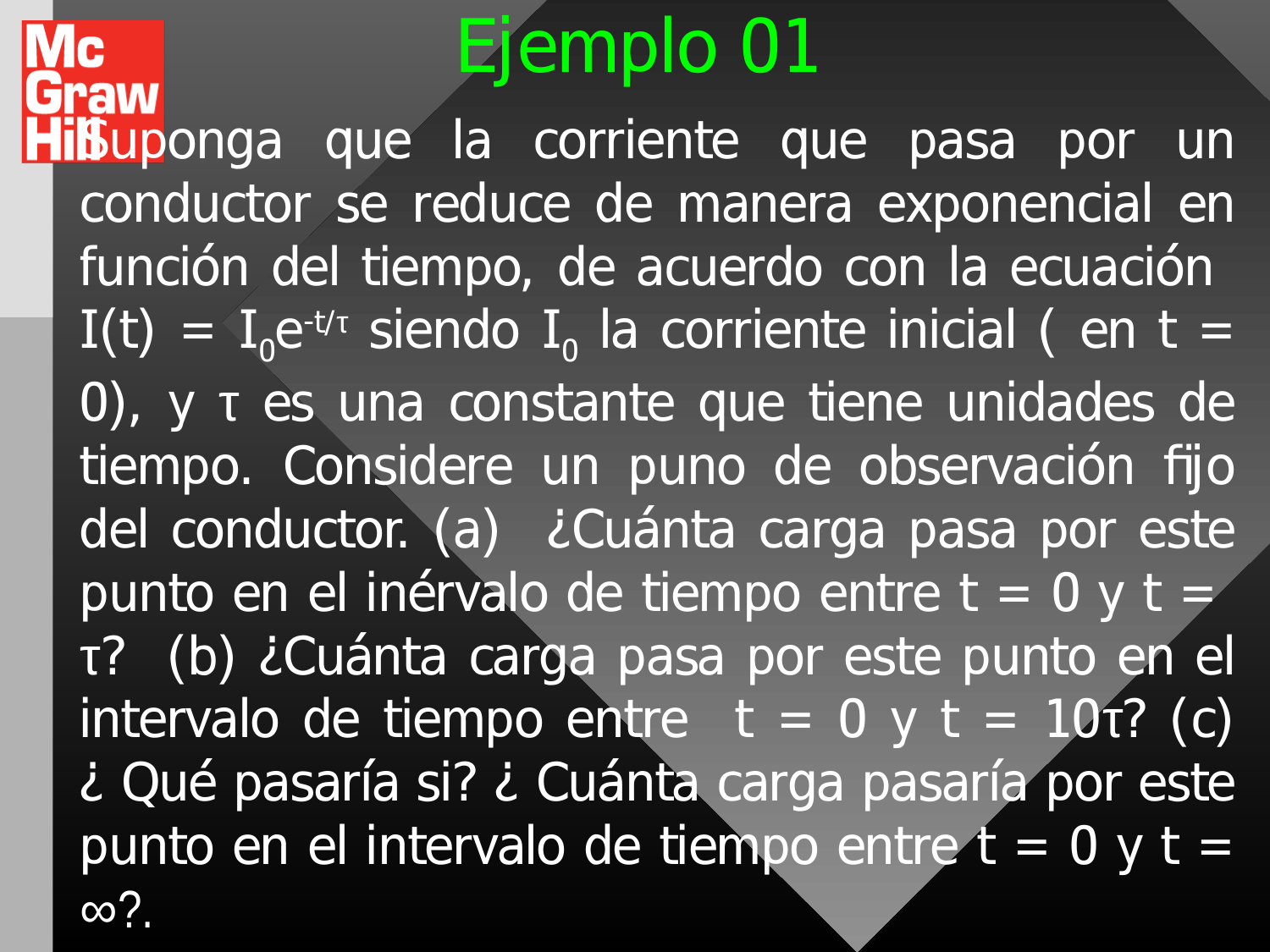

# Ejemplo 01
	Suponga que la corriente que pasa por un conductor se reduce de manera exponencial en función del tiempo, de acuerdo con la ecuación  I(t) = I0e-t/τ siendo I0 la corriente inicial ( en t = 0), y τ es una constante que tiene unidades de tiempo. Considere un puno de observación fijo del conductor. (a)  ¿Cuánta carga pasa por este punto en el inérvalo de tiempo entre t = 0 y t =  τ?  (b) ¿Cuánta carga pasa por este punto en el intervalo de tiempo entre  t = 0 y t = 10τ? (c) ¿ Qué pasaría si? ¿ Cuánta carga pasaría por este punto en el intervalo de tiempo entre t = 0 y t = ∞?.